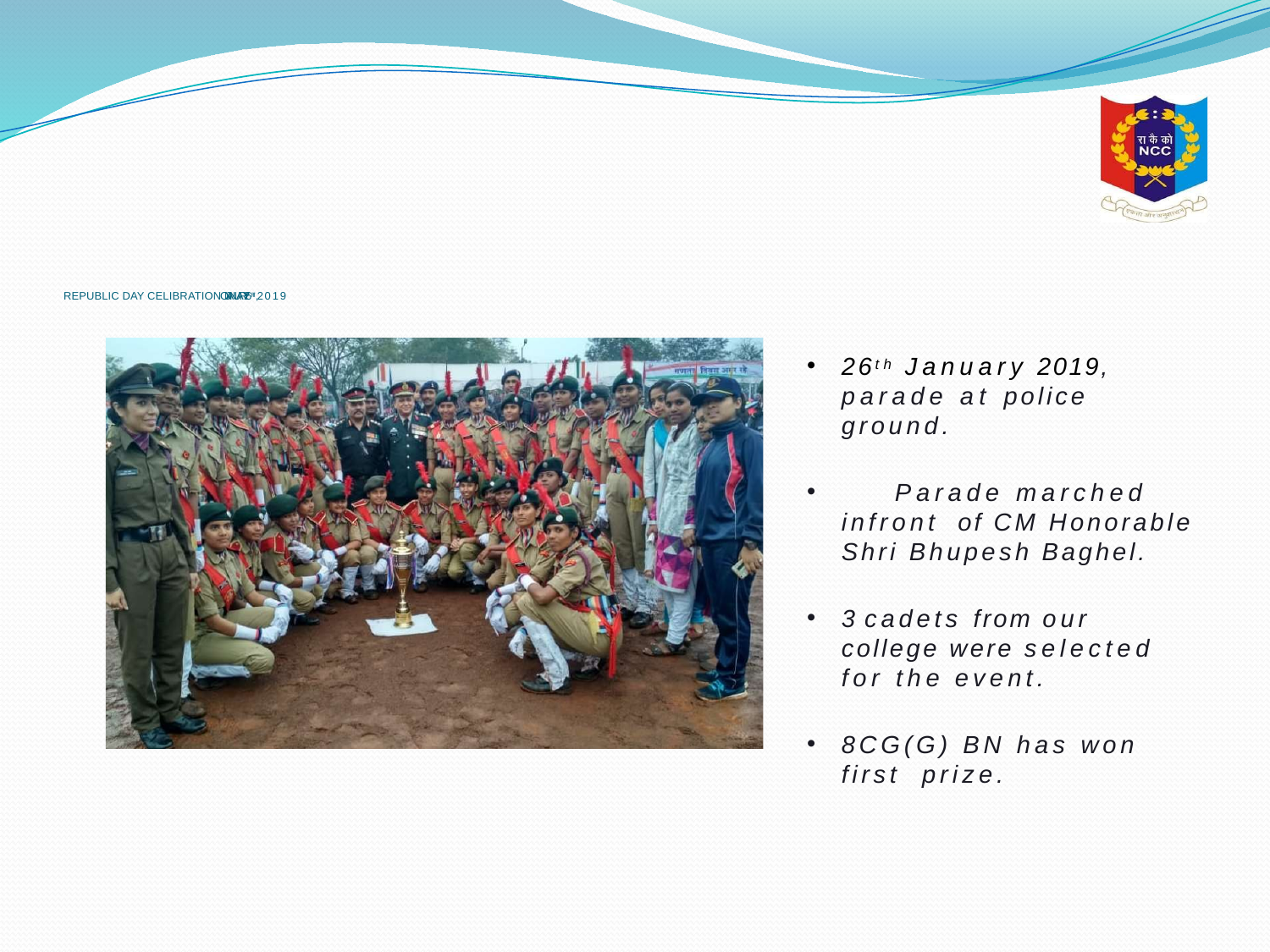

# REPUBLIC DAY CELIBRATION ON  JANUARY 26TH, 2019

26th January 2019,  parade at police  ground.
	Parade marched infront  of CM Honorable Shri Bhupesh Baghel.
3 cadets from our college were selected for the event.
8CG(G) BN has won  first  prize.